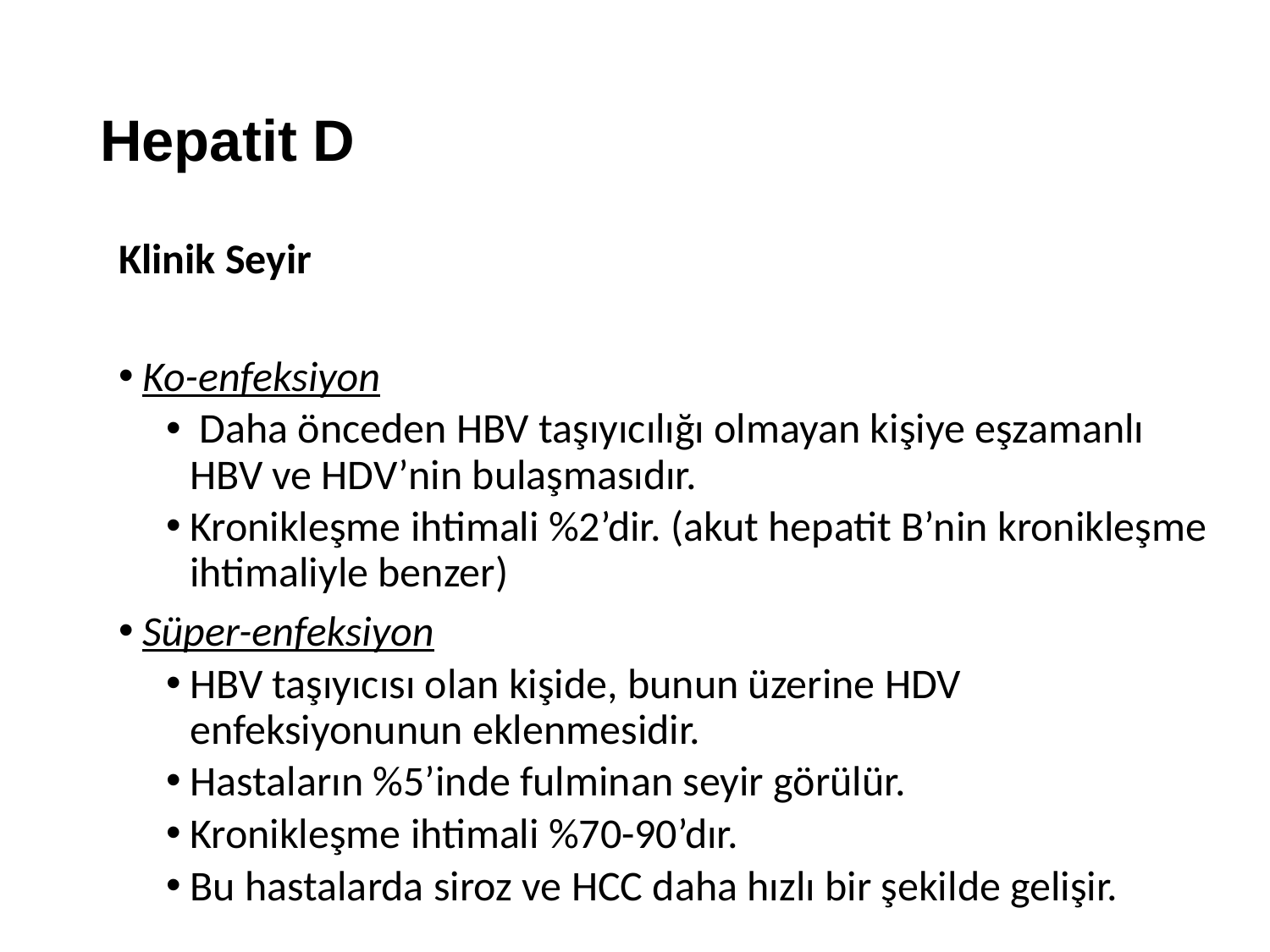

# Hepatit D
Klinik Seyir

Ko-enfeksiyon
 Daha önceden HBV taşıyıcılığı olmayan kişiye eşzamanlı  HBV ve HDV’nin bulaşmasıdır.
Kronikleşme ihtimali %2’dir. (akut hepatit B’nin kronikleşme ihtimaliyle benzer)
Süper-enfeksiyon
HBV taşıyıcısı olan kişide, bunun üzerine HDV enfeksiyonunun eklenmesidir.
Hastaların %5’inde fulminan seyir görülür.
Kronikleşme ihtimali %70-90’dır.
Bu hastalarda siroz ve HCC daha hızlı bir şekilde gelişir.